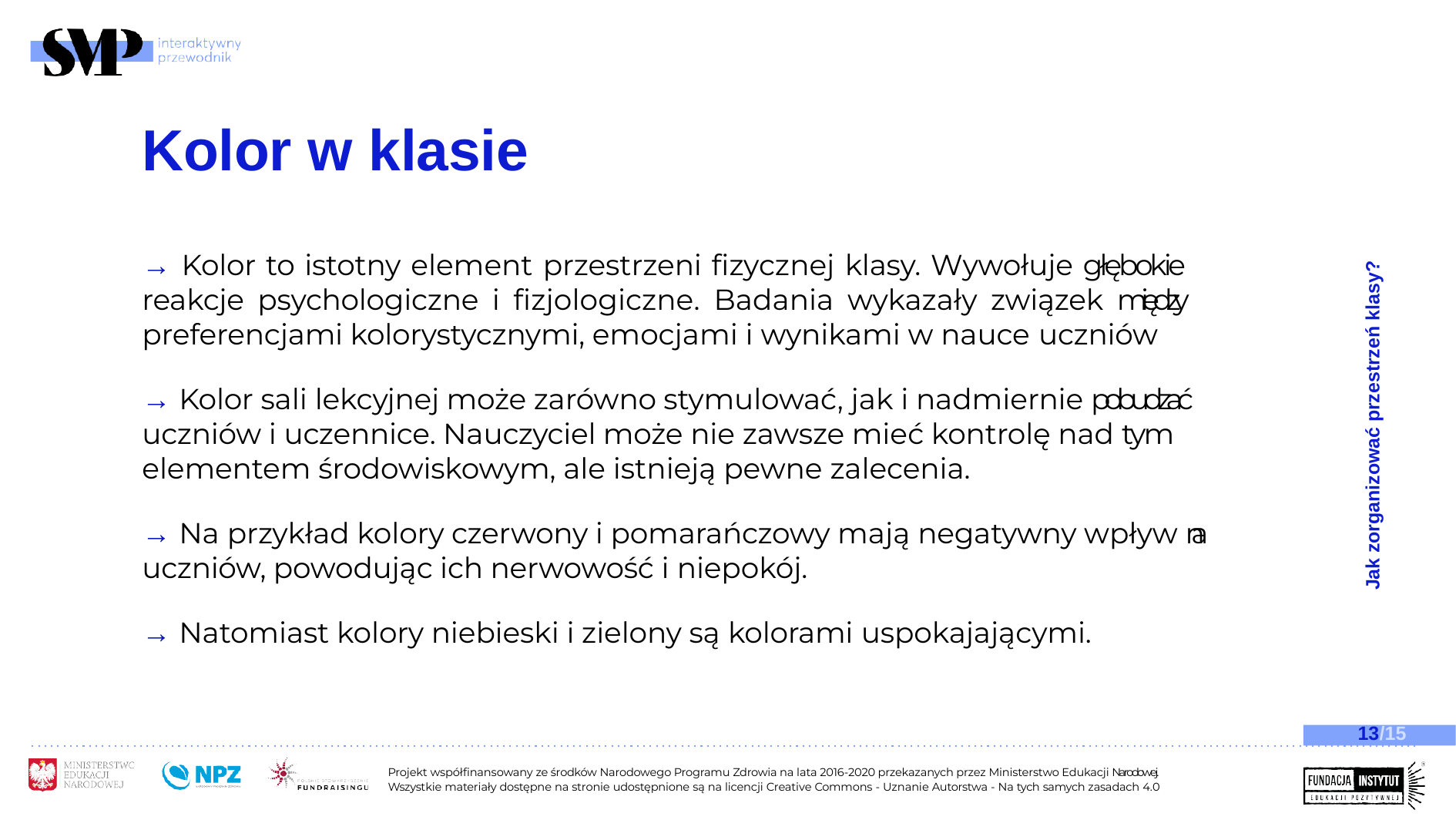

# Kolor w klasie
Jak zorganizować przestrzeń klasy?
→ Kolor to istotny element przestrzeni fizycznej klasy. Wywołuje głębokie  reakcje psychologiczne i fizjologiczne. Badania wykazały związek między  preferencjami kolorystycznymi, emocjami i wynikami w nauce uczniów

→ Kolor sali lekcyjnej może zarówno stymulować, jak i nadmiernie pobudzać  uczniów i uczennice. Nauczyciel może nie zawsze mieć kontrolę nad tym  elementem środowiskowym, ale istnieją pewne zalecenia.

→ Na przykład kolory czerwony i pomarańczowy mają negatywny wpływ na  uczniów, powodując ich nerwowość i niepokój.

→ Natomiast kolory niebieski i zielony są kolorami uspokajającymi.
13/15

Projekt współfinansowany ze środków Narodowego Programu Zdrowia na lata 2016-2020 przekazanych przez Ministerstwo Edukacji Narodowej.  Wszystkie materiały dostępne na stronie udostępnione są na licencji Creative Commons - Uznanie Autorstwa - Na tych samych zasadach 4.0